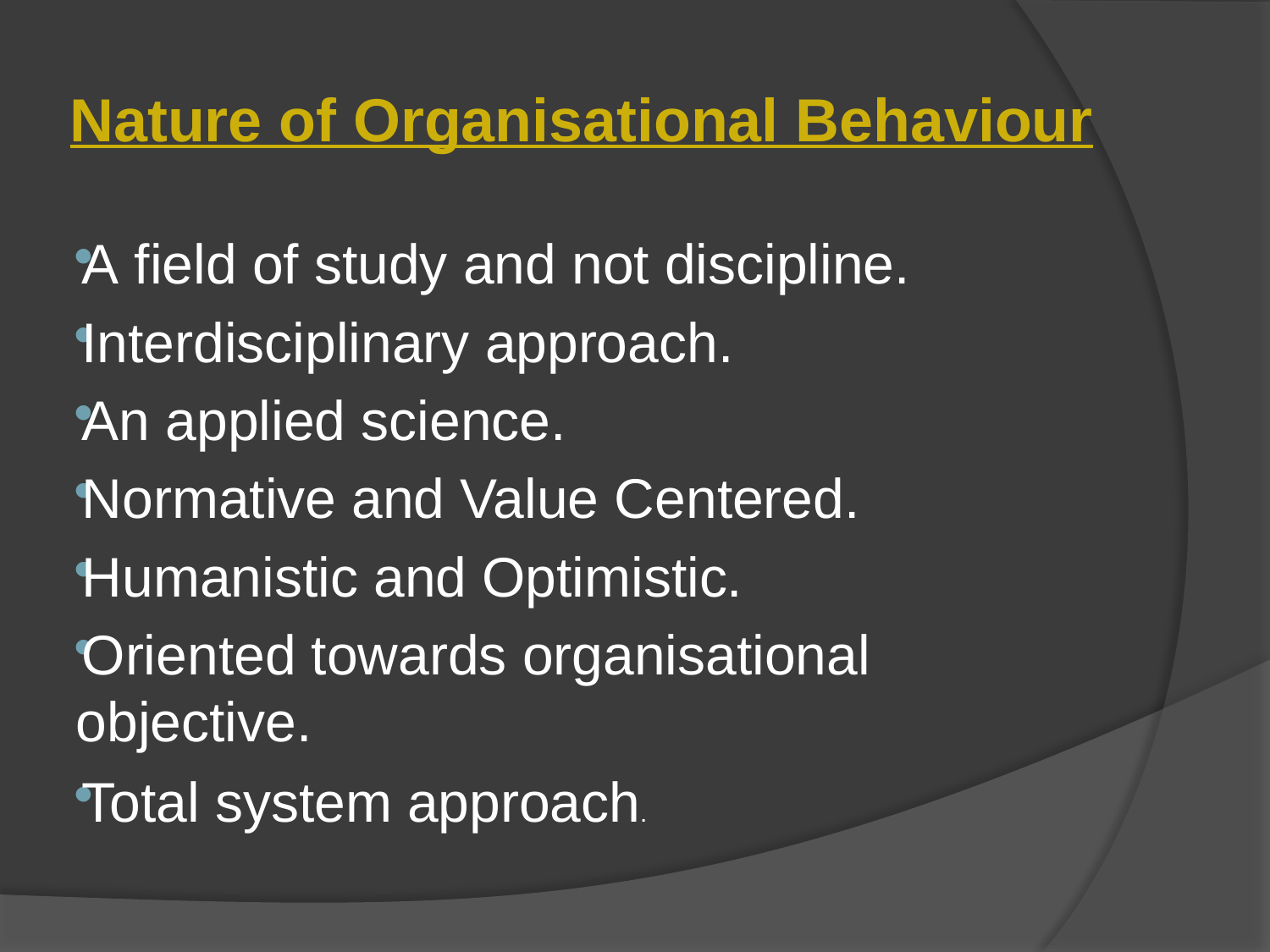

# Nature of Organisational Behaviour
A field of study and not discipline.
Interdisciplinary approach.
An applied science.
Normative and Value Centered.
Humanistic and Optimistic.
Oriented towards organisational    objective.
Total system approach.